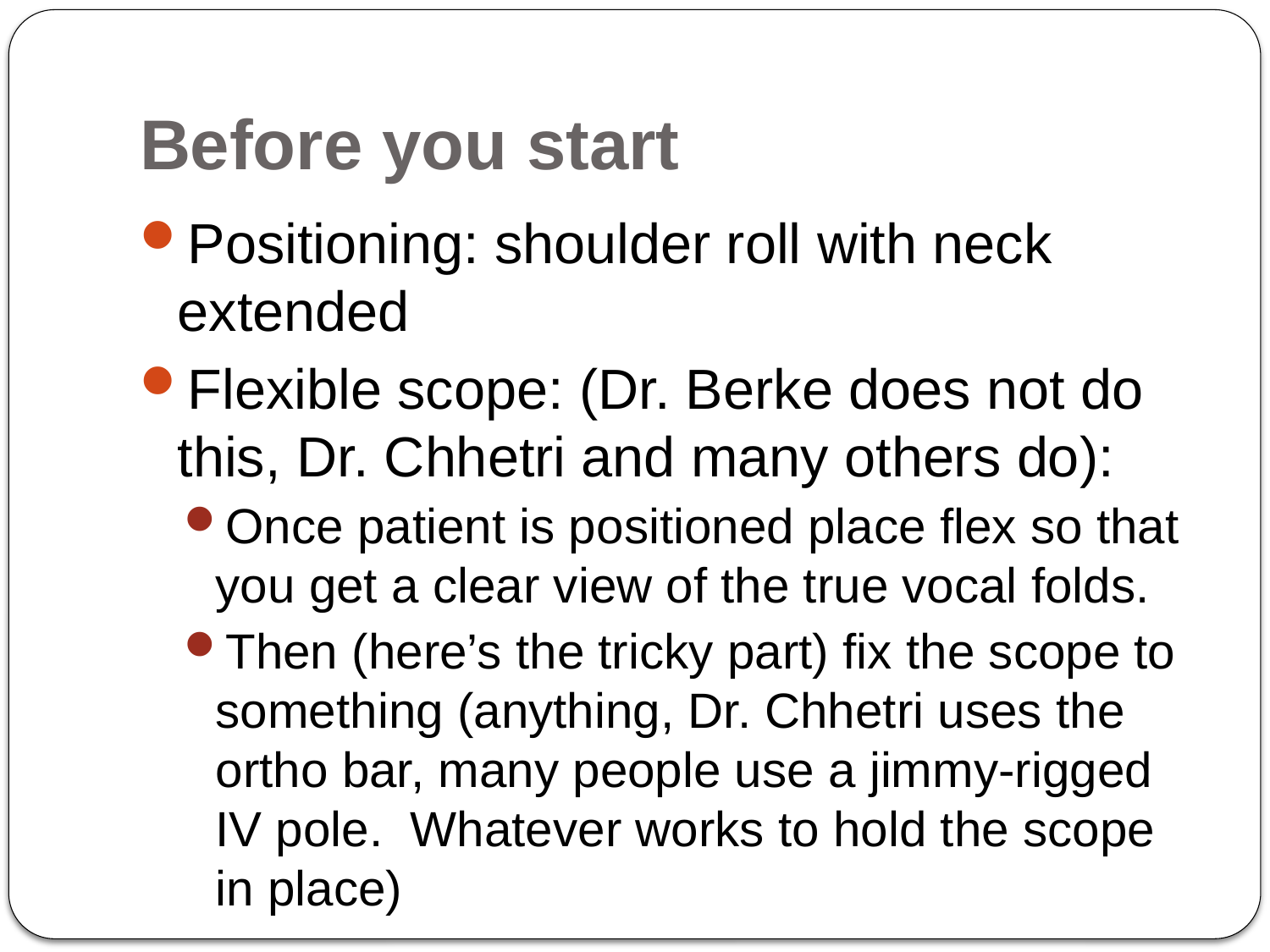

# Before you start
Positioning: shoulder roll with neck extended
Flexible scope: (Dr. Berke does not do this, Dr. Chhetri and many others do):
Once patient is positioned place flex so that you get a clear view of the true vocal folds.
Then (here’s the tricky part) fix the scope to something (anything, Dr. Chhetri uses the ortho bar, many people use a jimmy-rigged IV pole.  Whatever works to hold the scope in place)